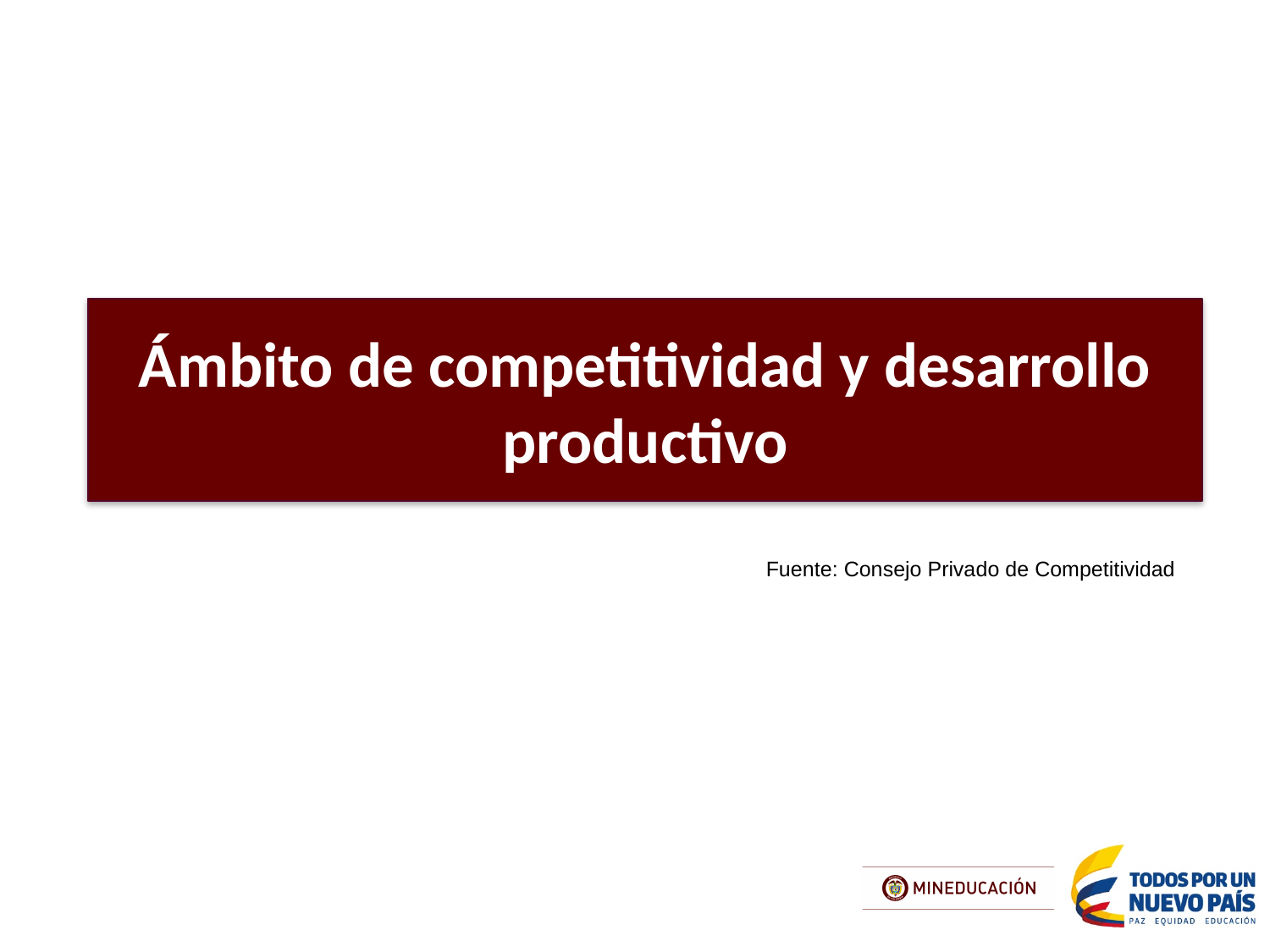

Ámbito de competitividad y desarrollo productivo
Fuente: Consejo Privado de Competitividad